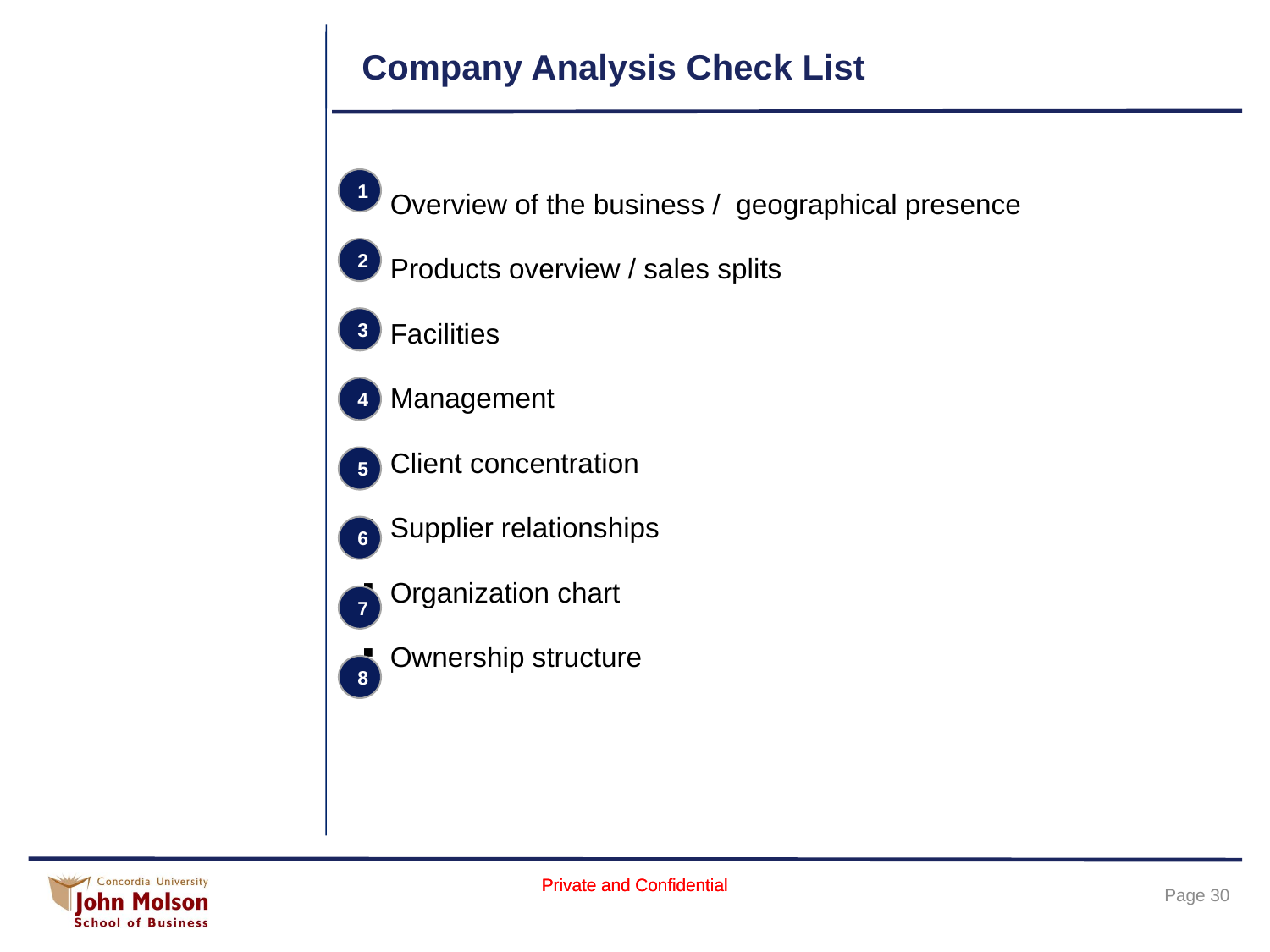

# Company Analysis Check List

Overview of the business /  geographical presence
Products overview / sales splits
Facilities
Management
Client concentration
Supplier relationships
Organization chart
Ownership structure

1
2
3
4
5
6
7
8